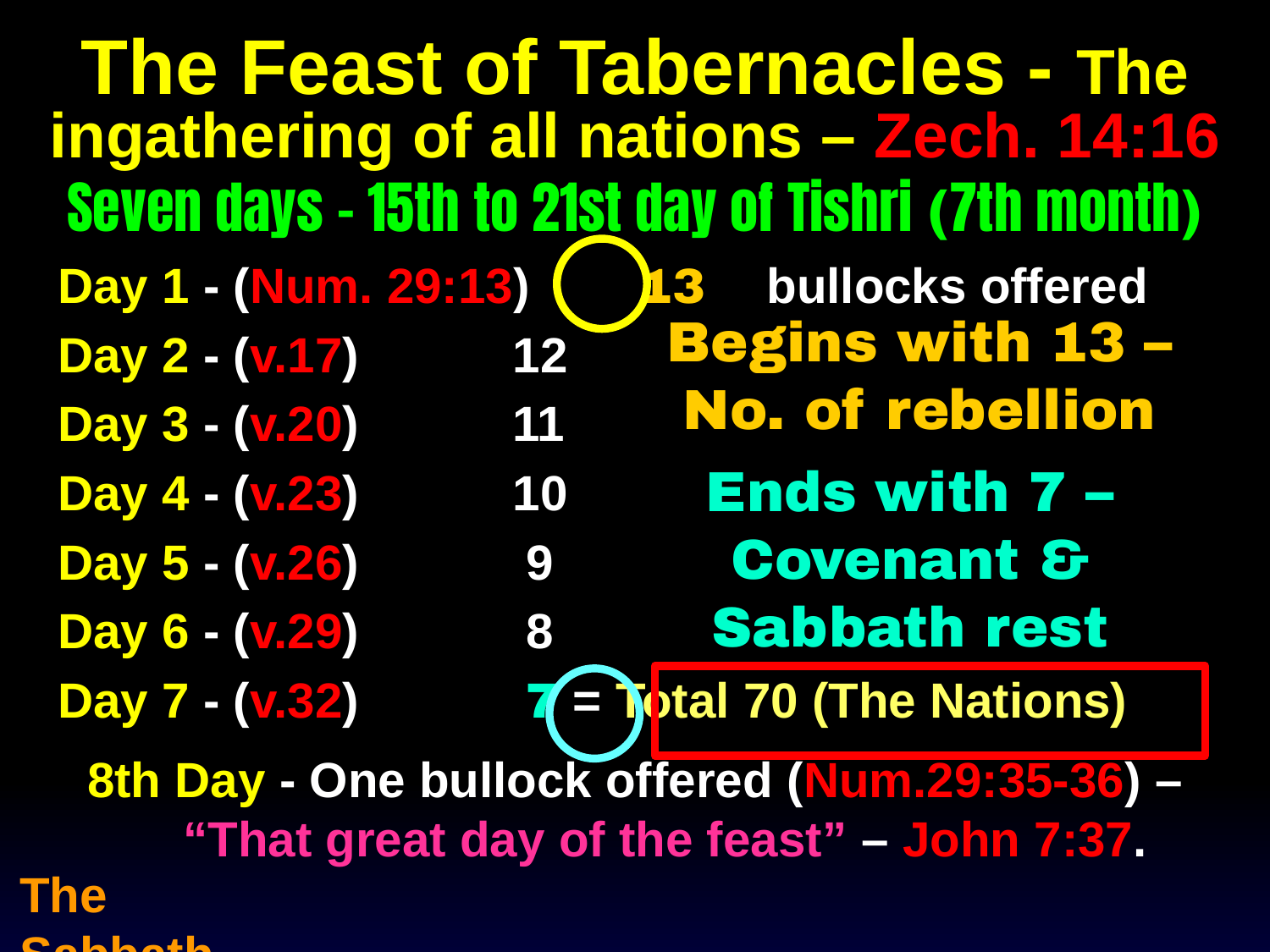

# The Feast of Tabernacles - The ingathering of all nations – Zech. 14:16
Seven days - 15th to 21st day of Tishri (7th month)
Day 1 - (Num. 29:13)	13	bullocks offered
Day 2 - (v.17)		12
Day 3 - (v.20)		11
Day 4 - (v.23)		10
Day 5 - (v.26)		 9
Day 6 - (v.29)		 8
Day 7 - (v.32)		 7 = Total 70 (The Nations)
8th Day - One bullock offered (Num.29:35-36) – “That great day of the feast” – John 7:37.

Begins with 13 – No. of rebellion
Ends with 7 – Covenant & Sabbath rest

The Sabbath